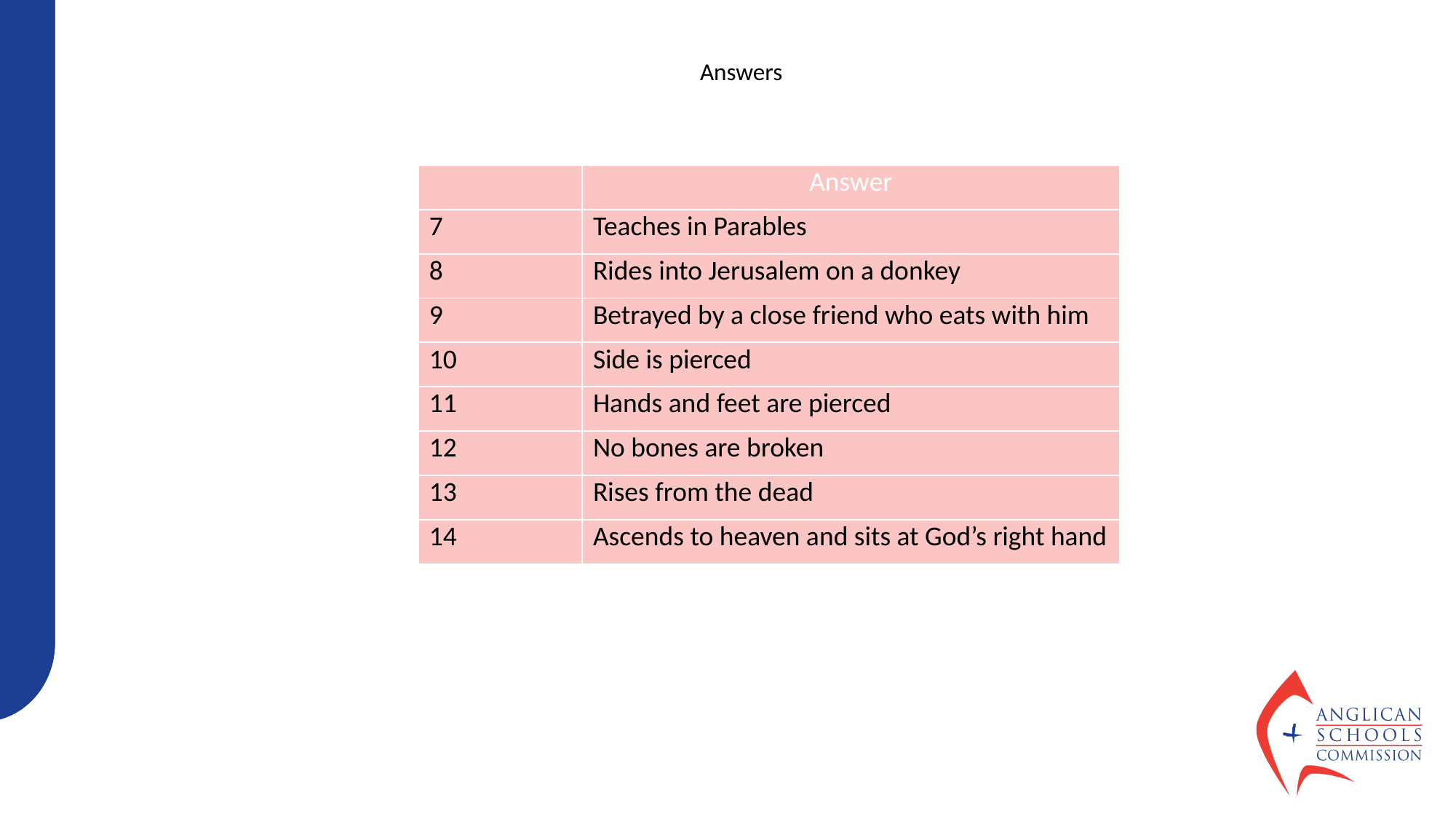

Answers

|  | Answer |
| --- | --- |
| 7 | Teaches in Parables |
| 8 | Rides into Jerusalem on a donkey |
| 9 | Betrayed by a close friend who eats with him |
| 10 | Side is pierced |
| 11 | Hands and feet are pierced |
| 12 | No bones are broken |
| 13 | Rises from the dead |
| 14 | Ascends to heaven and sits at God’s right hand |